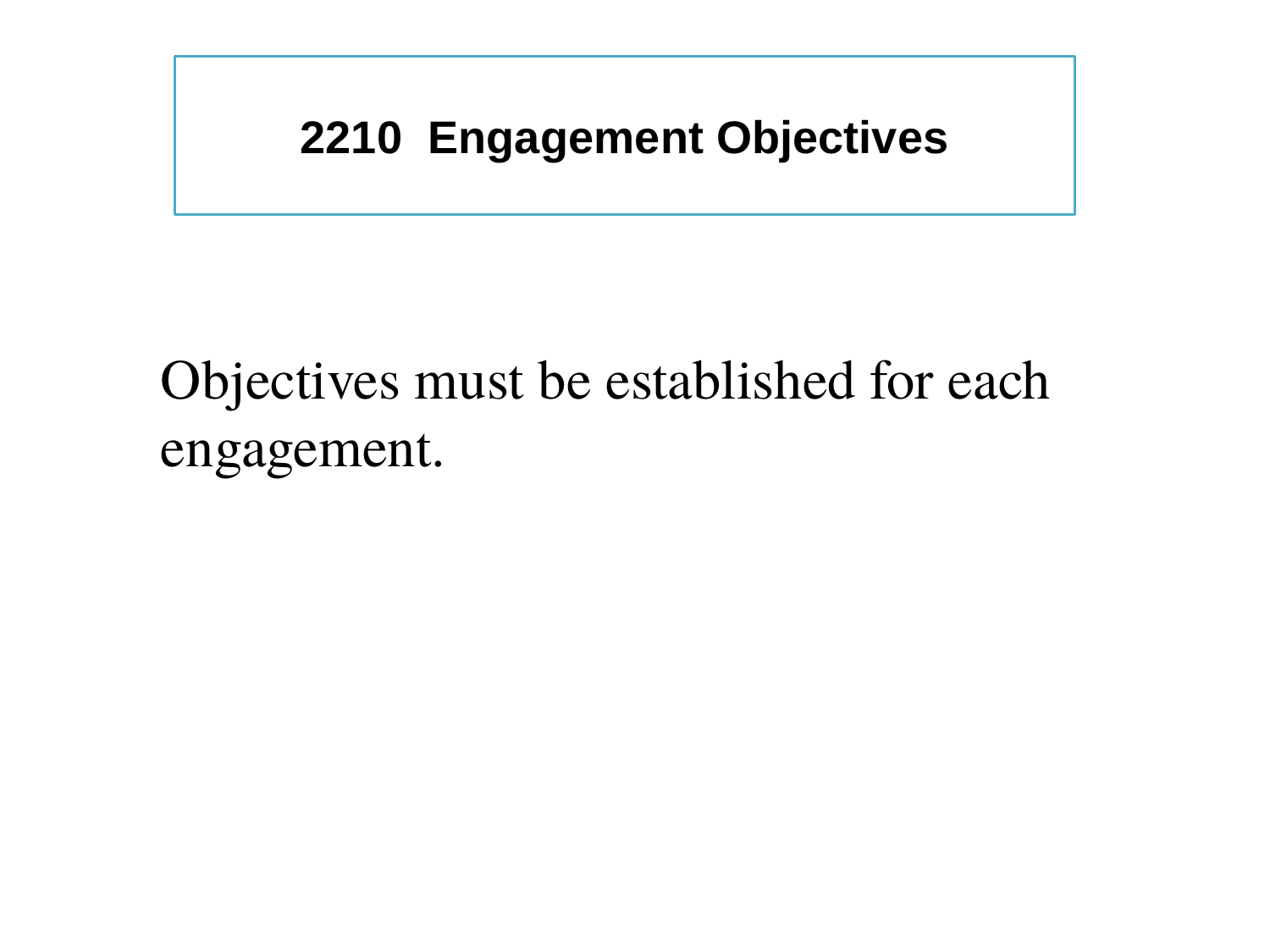

2210  Engagement Objectives
Objectives must be established for each engagement.